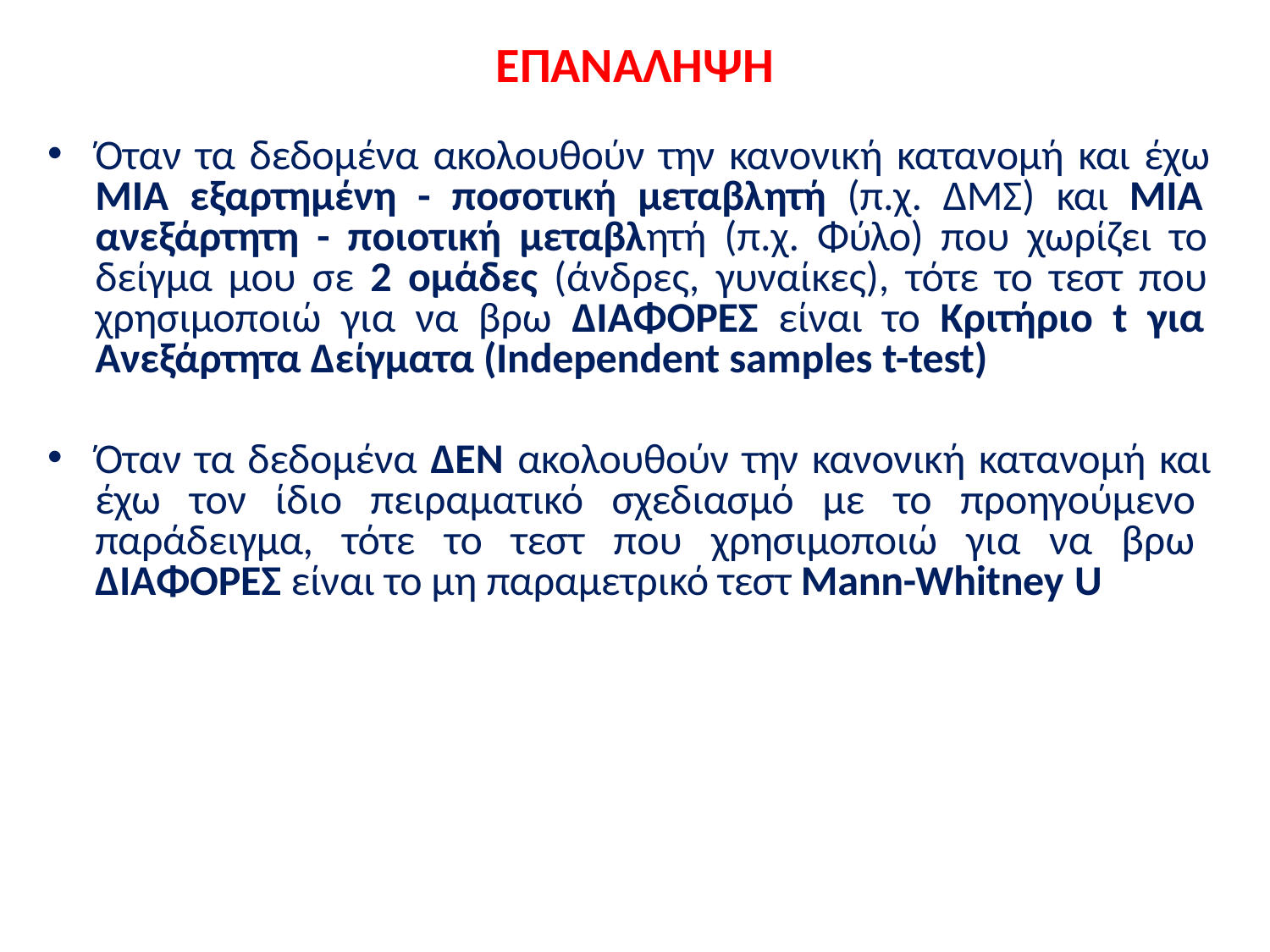

# ΕΠΑΝΑΛΗΨΗ
Όταν τα δεδομένα ακολουθούν την κανονική κατανομή και έχω  ΜΙΑ εξαρτημένη - ποσοτική μεταβλητή (π.χ. ΔΜΣ) και ΜΙΑ  ανεξάρτητη - ποιοτική μεταβλητή (π.χ. Φύλο) που χωρίζει το  δείγμα μου σε 2 ομάδες (άνδρες, γυναίκες), τότε το τεστ που  χρησιμοποιώ για να βρω ΔΙΑΦΟΡΕΣ είναι το Κριτήριο t για  Ανεξάρτητα Δείγματα (Independent samples t-test)

Όταν τα δεδομένα ΔΕΝ ακολουθούν την κανονική κατανομή και  έχω τον ίδιο πειραματικό σχεδιασμό με το προηγούμενο  παράδειγμα, τότε το τεστ που χρησιμοποιώ για να βρω  ΔΙΑΦΟΡΕΣ είναι το μη παραμετρικό τεστ Mann-Whitney U